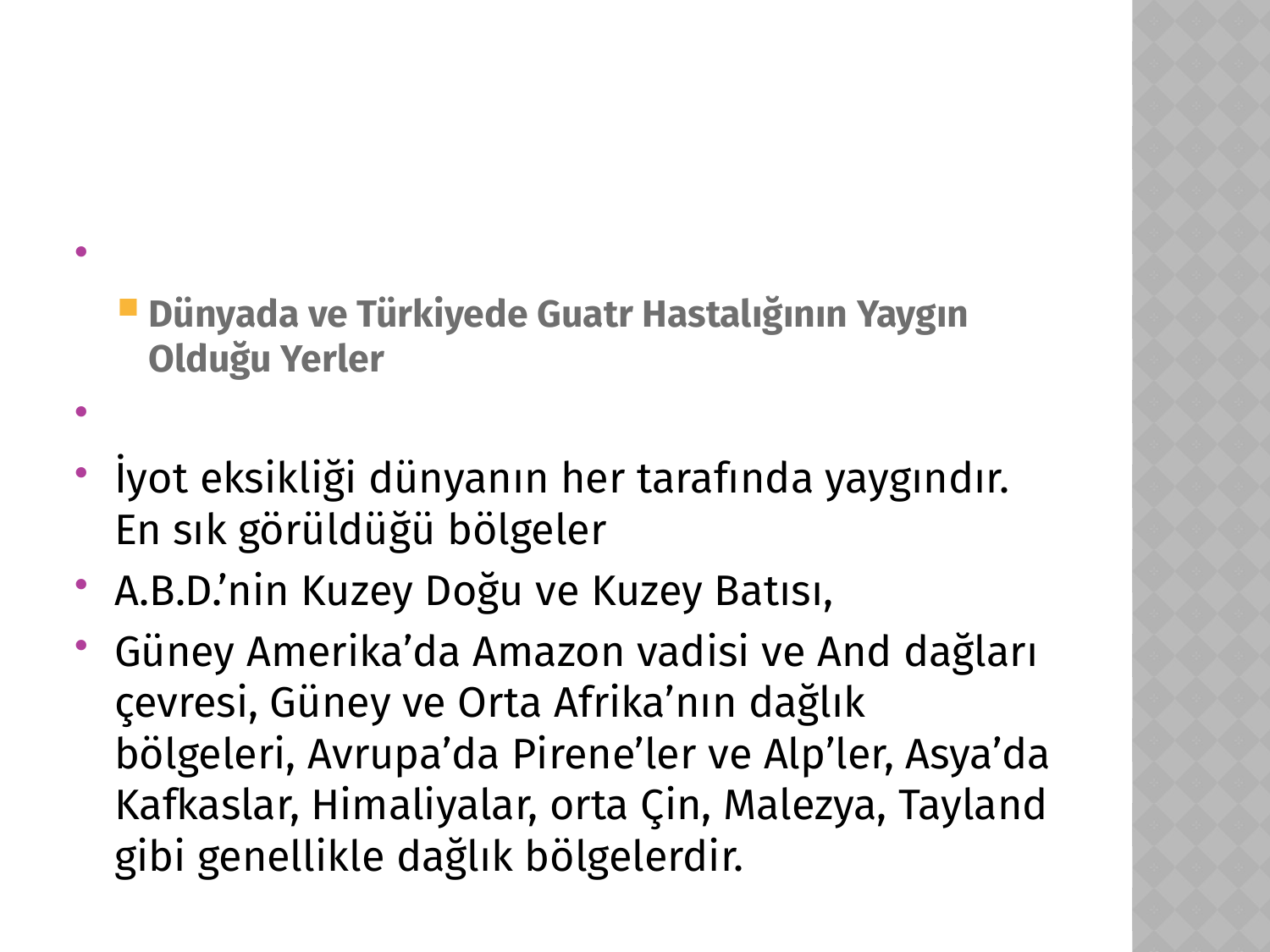

#

Dünyada ve Türkiyede Guatr Hastalığının Yaygın Olduğu Yerler

İyot eksikliği dünyanın her tarafında yaygındır. En sık görüldüğü bölgeler
A.B.D.’nin Kuzey Doğu ve Kuzey Batısı,
Güney Amerika’da Amazon vadisi ve And dağları çevresi, Güney ve Orta Afrika’nın dağlık bölgeleri, Avrupa’da Pirene’ler ve Alp’ler, Asya’da Kafkaslar, Himaliyalar, orta Çin, Malezya, Tayland gibi genellikle dağlık bölgelerdir.